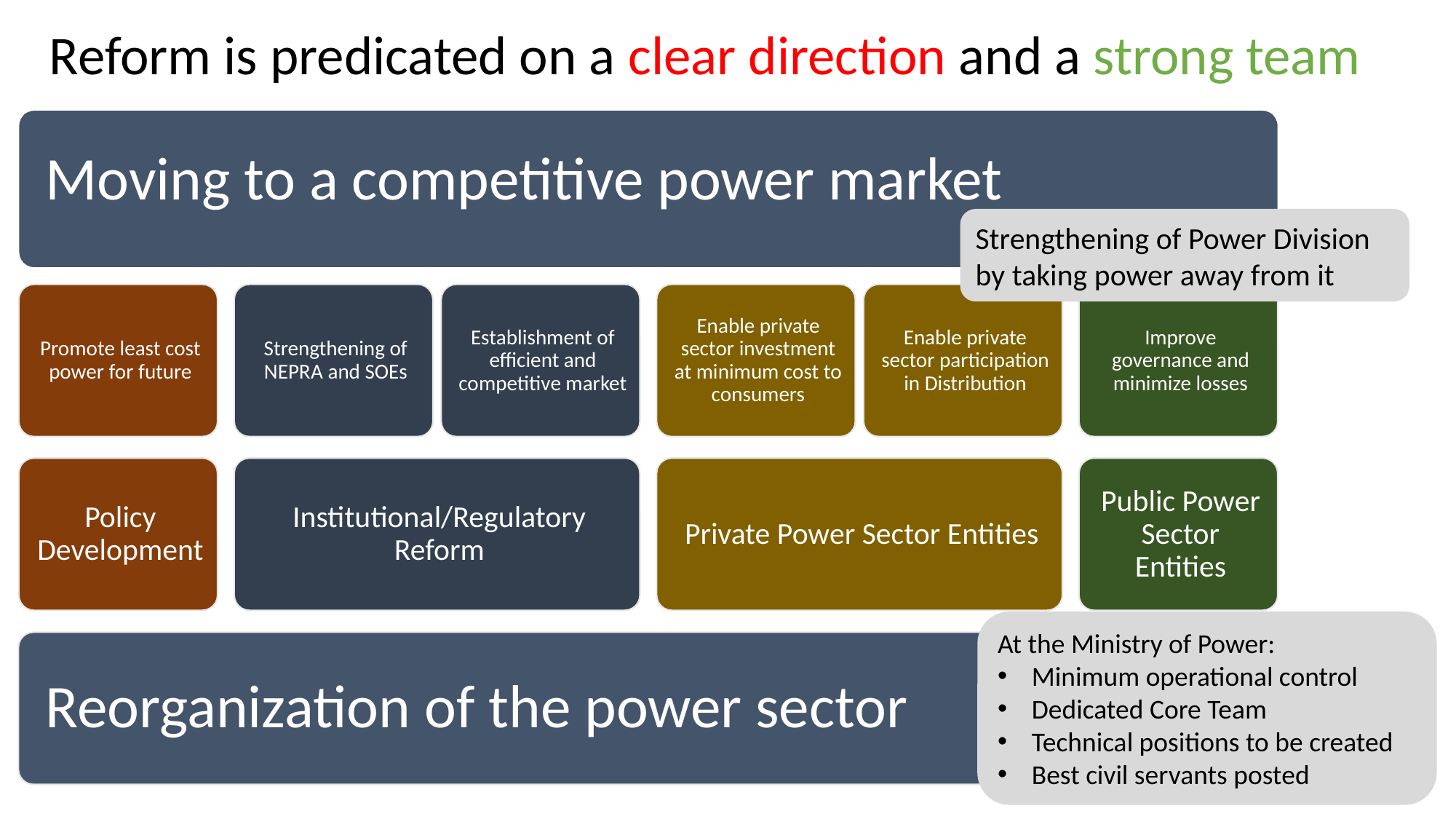

# Reform is predicated on a clear direction and a strong team

Moving to a competitive power market
Strengthening of Power Division by taking power away from it
Reorganization of the power sector
Policy Development
Promote least cost power for future
Institutional/Regulatory Reform
Strengthening of NEPRA and SOEs
Establishment of efficient and competitive market
Private Power Sector Entities
Enable private sector investment at minimum cost to consumers
Enable private sector participation in Distribution
Public Power Sector Entities
Improve governance and minimize losses
At the Ministry of Power:
Minimum operational control
Dedicated Core Team
Technical positions to be created
Best civil servants posted